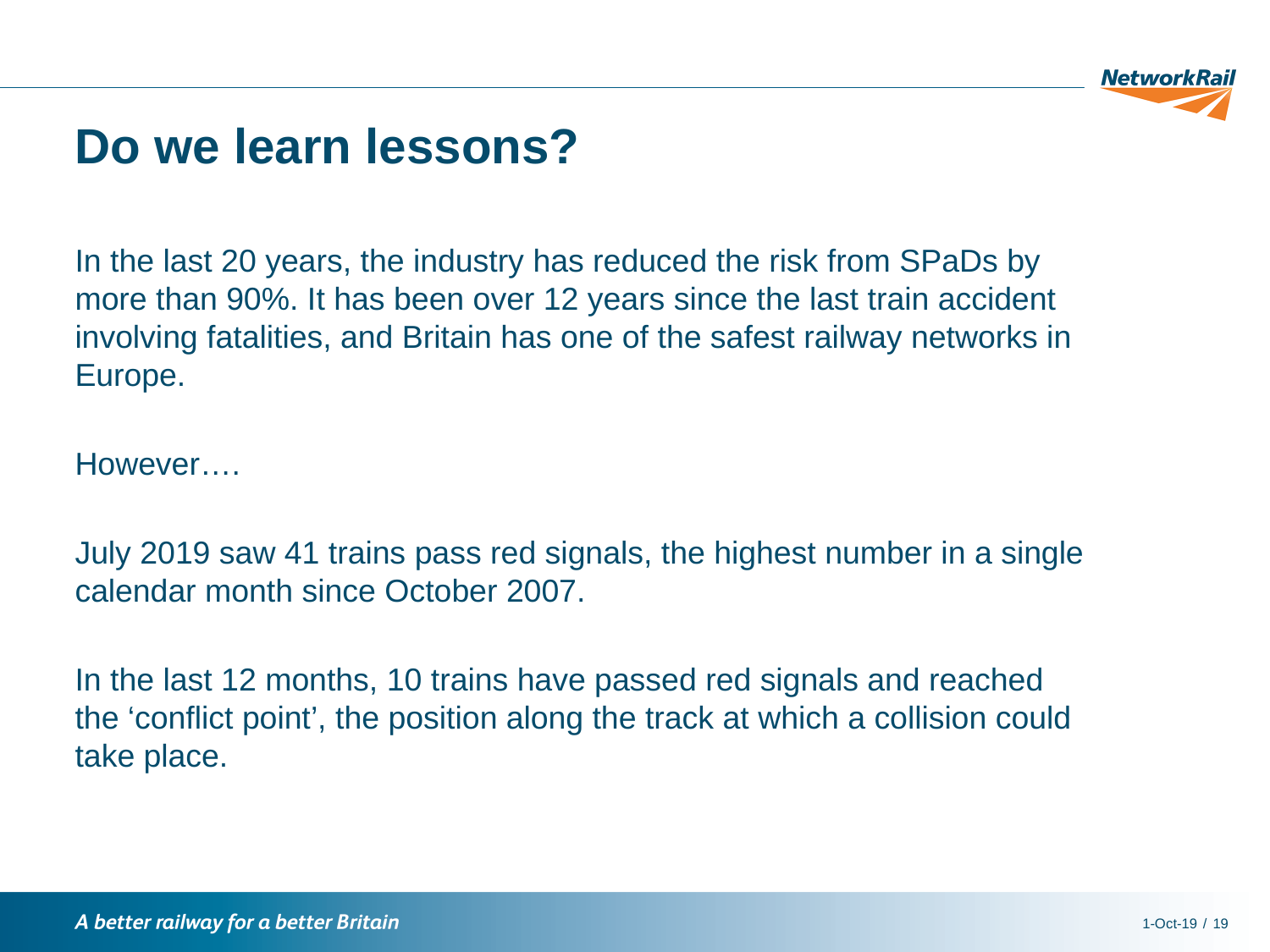

# Do we learn lessons?
In the last 20 years, the industry has reduced the risk from SPaDs by more than 90%. It has been over 12 years since the last train accident involving fatalities, and Britain has one of the safest railway networks in Europe.

However….

July 2019 saw 41 trains pass red signals, the highest number in a single calendar month since October 2007.

In the last 12 months, 10 trains have passed red signals and reached the ‘conflict point’, the position along the track at which a collision could take place.

1-Oct-19
19